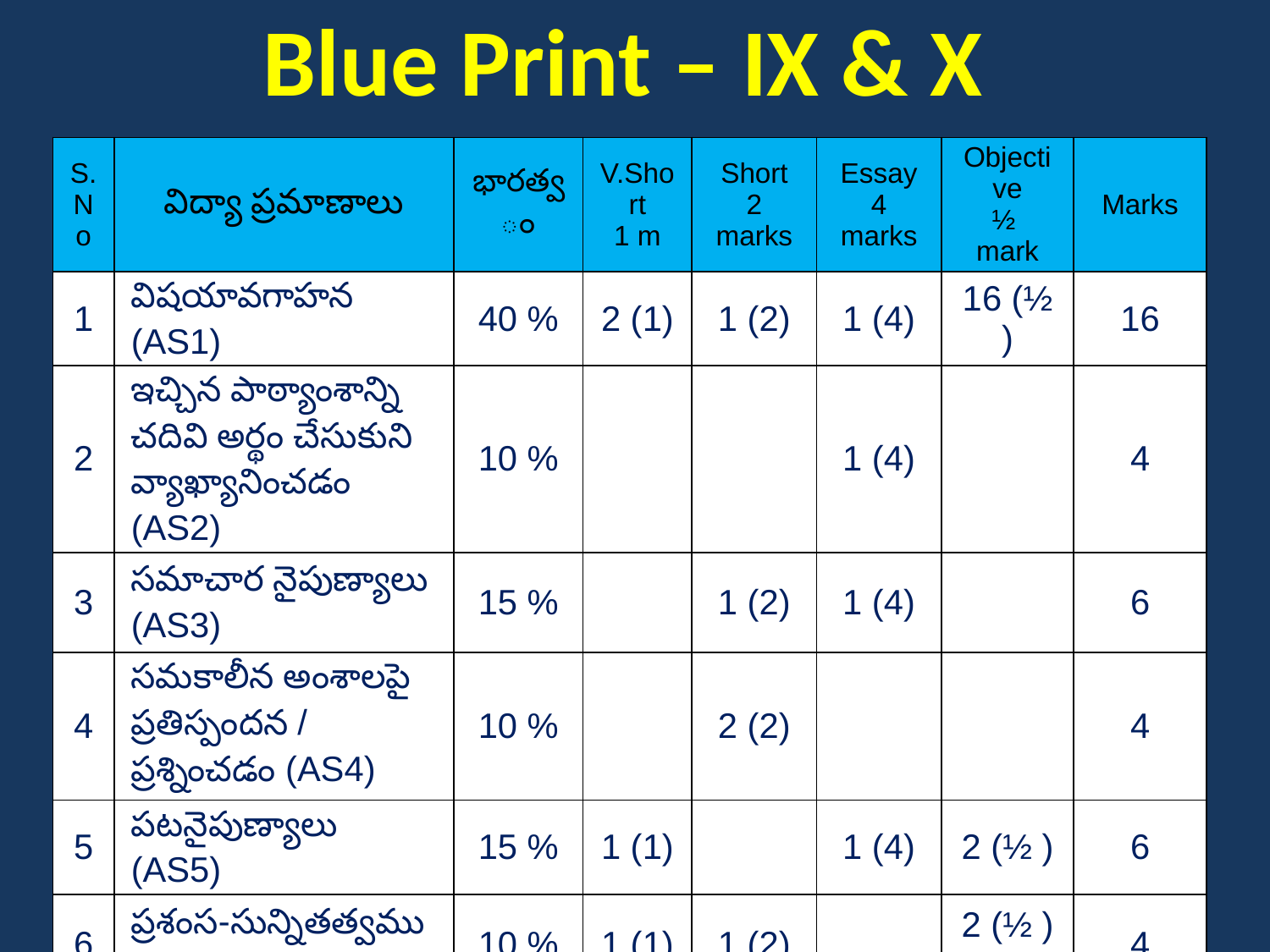

# Blue Print – IX & X
| S. No | విద్యా ప్రమాణాలు | భారత్వం | V.Short 1 m | Short 2 marks | Essay 4 marks | Objective ½ mark | Marks |
| --- | --- | --- | --- | --- | --- | --- | --- |
| 1 | విషయావగాహన (AS1) | 40 % | 2 (1) | 1 (2) | 1 (4) | 16 (½ ) | 16 |
| 2 | ఇచ్చిన పాఠ్యాంశాన్ని చదివి అర్థం చేసుకుని వ్యాఖ్యానించడం (AS2) | 10 % |  |  | 1 (4) |  | 4 |
| 3 | సమాచార నైపుణ్యాలు (AS3) | 15 % |  | 1 (2) | 1 (4) |  | 6 |
| 4 | సమకాలీన అంశాలపై ప్రతిస్పందన / ప్రశ్నించడం (AS4) | 10 % |  | 2 (2) |  |  | 4 |
| 5 | పటనైపుణ్యాలు (AS5) | 15 % | 1 (1) |  | 1 (4) | 2 (½ ) | 6 |
| 6 | ప్రశంస-సున్నితత్వము (AS6) | 10 % | 1 (1) | 1 (2) |  | 2 (½ ) | 4 |
|  | Total | 100 % | 4 (1) | 5 (2 ) | 4 (4 ) | 20 (½ ) | 40 |
26